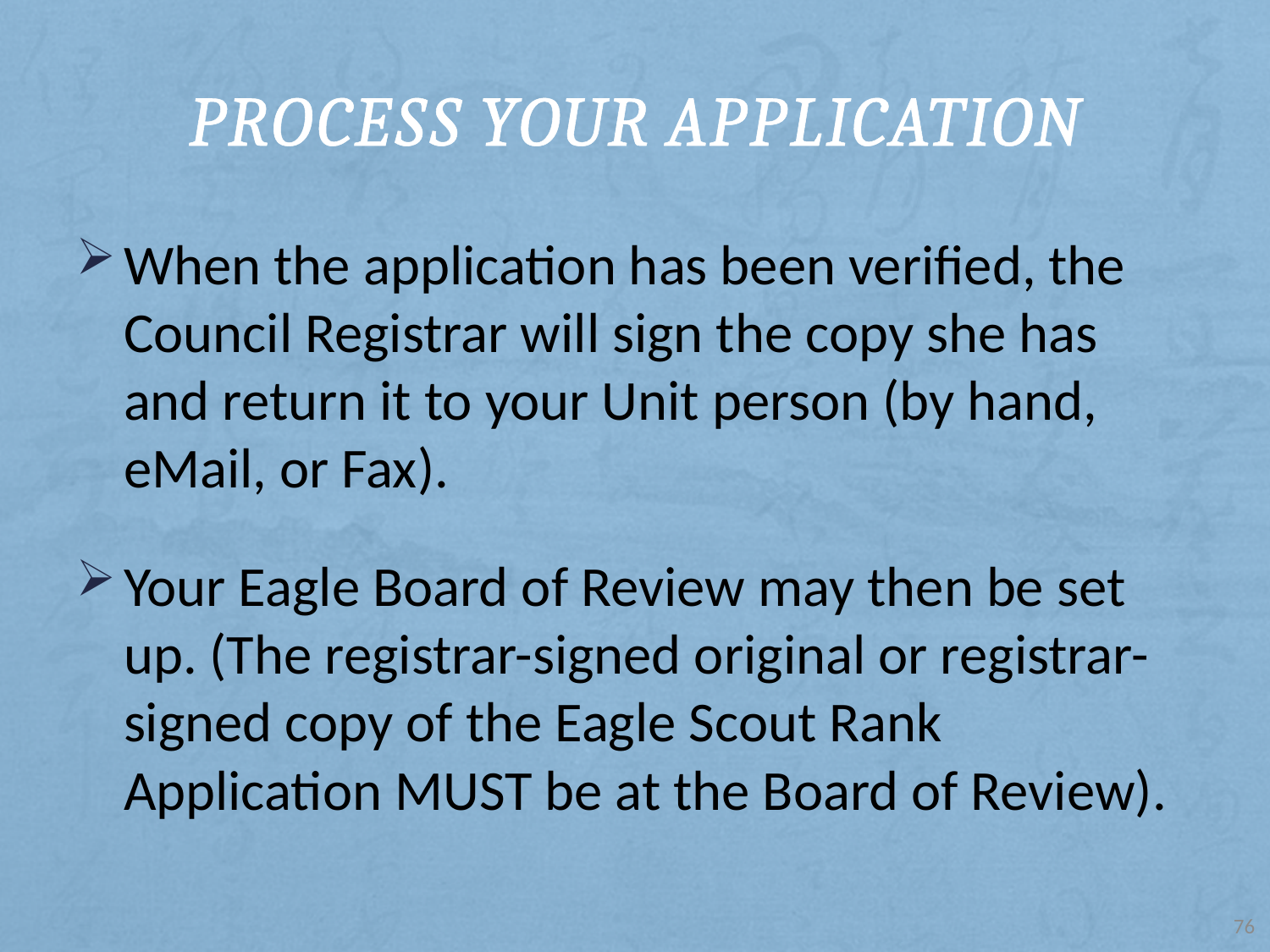

# Process your Application
When the application has been verified, the Council Registrar will sign the copy she has and return it to your Unit person (by hand, eMail, or Fax).

Your Eagle Board of Review may then be set up. (The registrar-signed original or registrar-signed copy of the Eagle Scout Rank Application MUST be at the Board of Review).
76